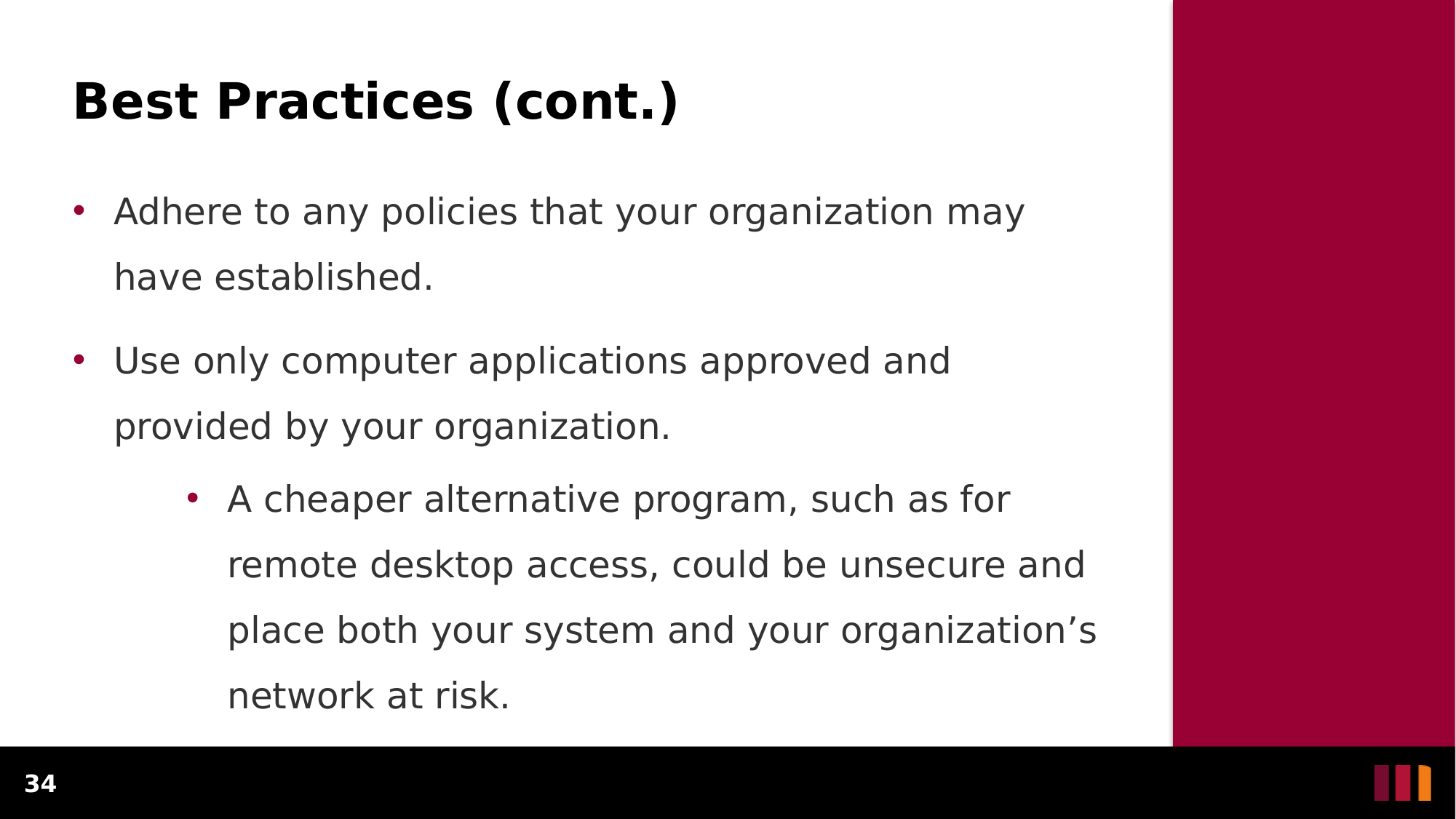

# Best Practices (cont.)
Adhere to any policies that your organization may have established.
Use only computer applications approved and provided by your organization.
A cheaper alternative program, such as for remote desktop access, could be unsecure and place both your system and your organization’s network at risk.
34